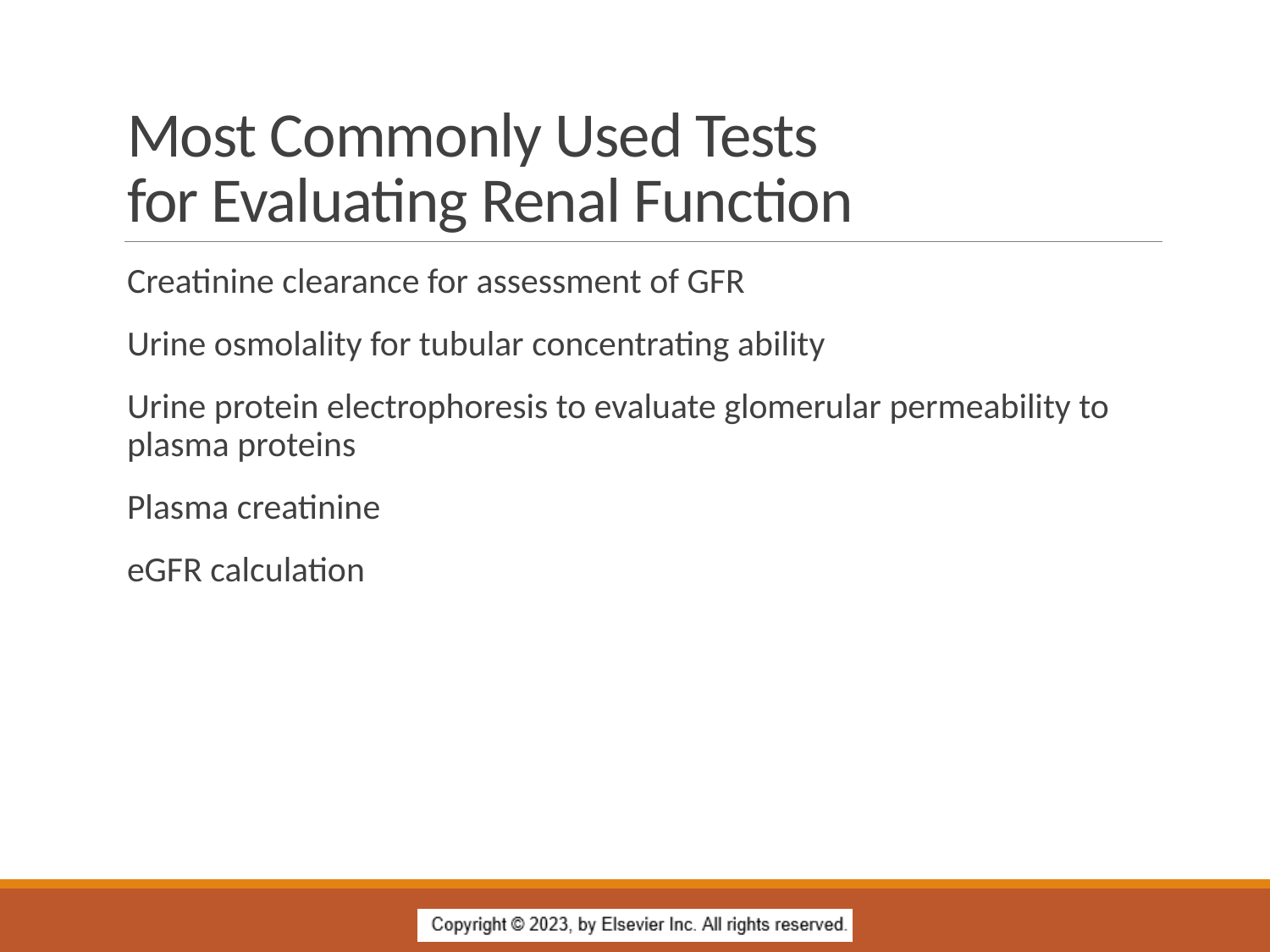

# Most Commonly Used Tests for Evaluating Renal Function
Creatinine clearance for assessment of GFR
Urine osmolality for tubular concentrating ability
Urine protein electrophoresis to evaluate glomerular permeability to plasma proteins
Plasma creatinine
eGFR calculation